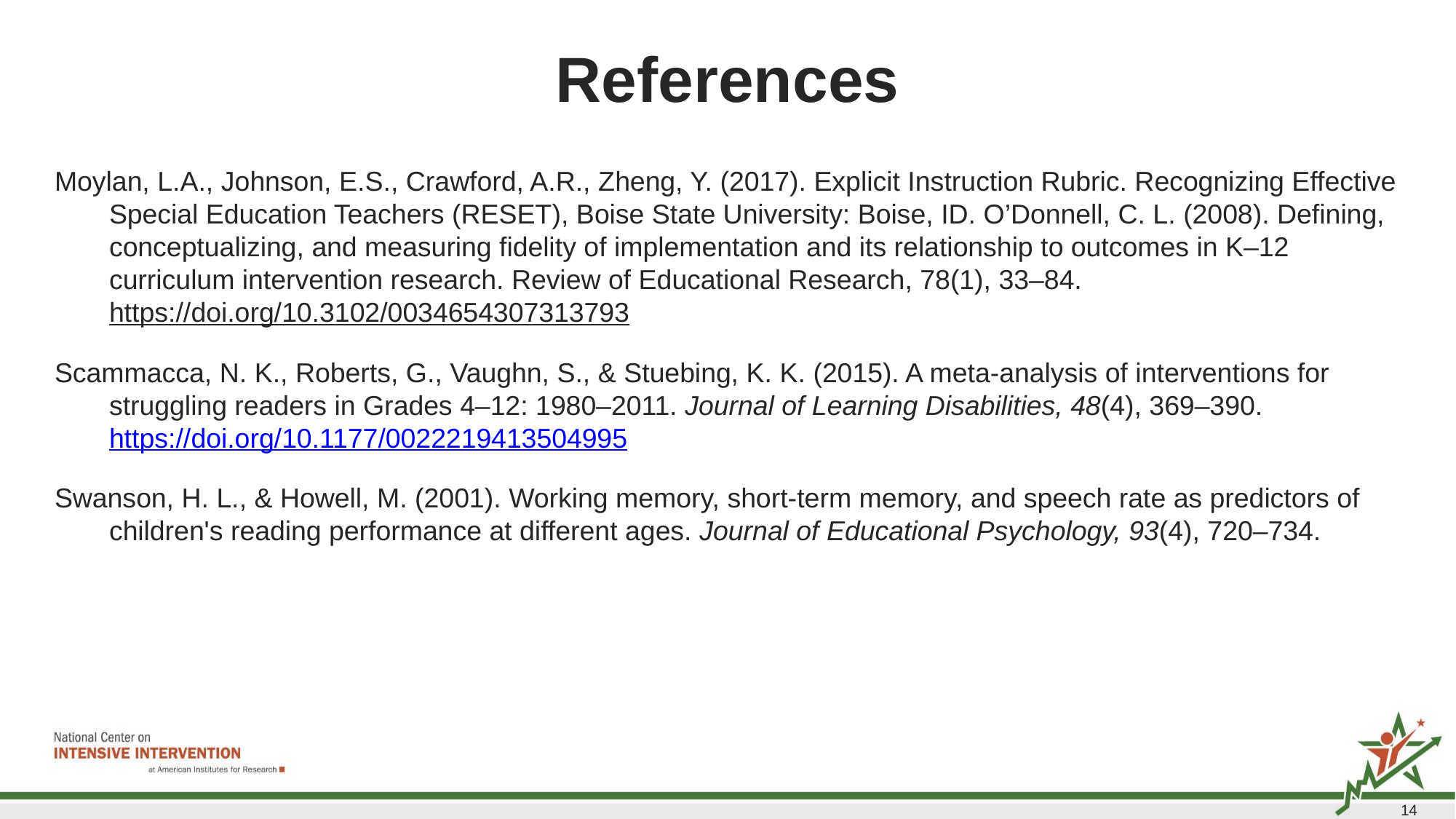

# References
Moylan, L.A., Johnson, E.S., Crawford, A.R., Zheng, Y. (2017). Explicit Instruction Rubric. Recognizing Effective Special Education Teachers (RESET), Boise State University: Boise, ID. O’Donnell, C. L. (2008). Defining, conceptualizing, and measuring fidelity of implementation and its relationship to outcomes in K–12 curriculum intervention research. Review of Educational Research, 78(1), 33–84. https://doi.org/10.3102/0034654307313793
Scammacca, N. K., Roberts, G., Vaughn, S., & Stuebing, K. K. (2015). A meta-analysis of interventions for struggling readers in Grades 4–12: 1980–2011. Journal of Learning Disabilities, 48(4), 369–390. https://doi.org/10.1177/0022219413504995
Swanson, H. L., & Howell, M. (2001). Working memory, short-term memory, and speech rate as predictors of children's reading performance at different ages. Journal of Educational Psychology, 93(4), 720–734.

143